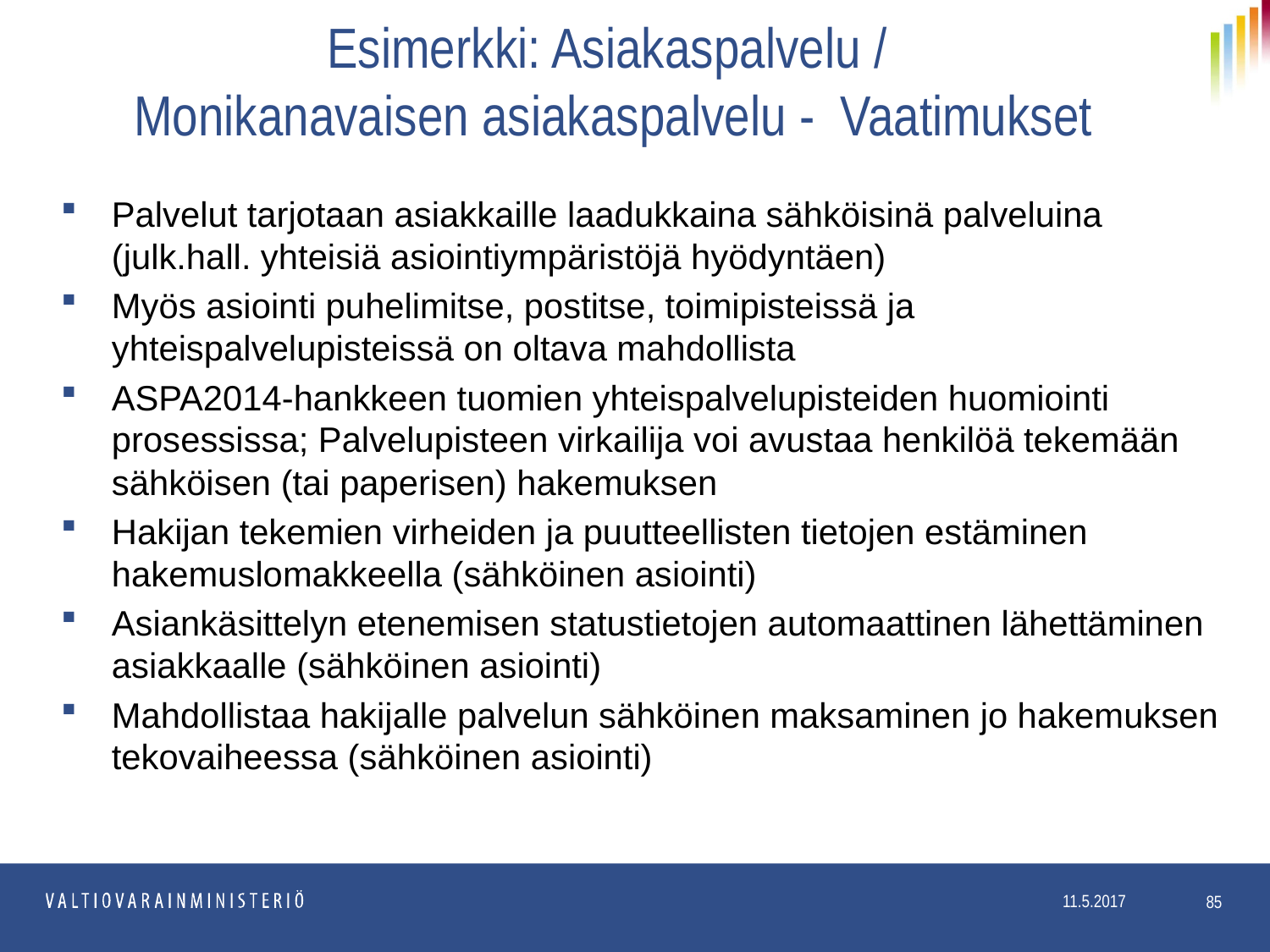

# Esimerkki: Asiakaspalvelu / Monikanavaisen asiakaspalvelu -  Vaatimukset
Palvelut tarjotaan asiakkaille laadukkaina sähköisinä palveluina (julk.hall. yhteisiä asiointiympäristöjä hyödyntäen)
Myös asiointi puhelimitse, postitse, toimipisteissä ja yhteispalvelupisteissä on oltava mahdollista
ASPA2014-hankkeen tuomien yhteispalvelupisteiden huomiointi prosessissa; Palvelupisteen virkailija voi avustaa henkilöä tekemään sähköisen (tai paperisen) hakemuksen
Hakijan tekemien virheiden ja puutteellisten tietojen estäminen hakemuslomakkeella (sähköinen asiointi)
Asiankäsittelyn etenemisen statustietojen automaattinen lähettäminen asiakkaalle (sähköinen asiointi)
Mahdollistaa hakijalle palvelun sähköinen maksaminen jo hakemuksen tekovaiheessa (sähköinen asiointi)
85
11.5.2017